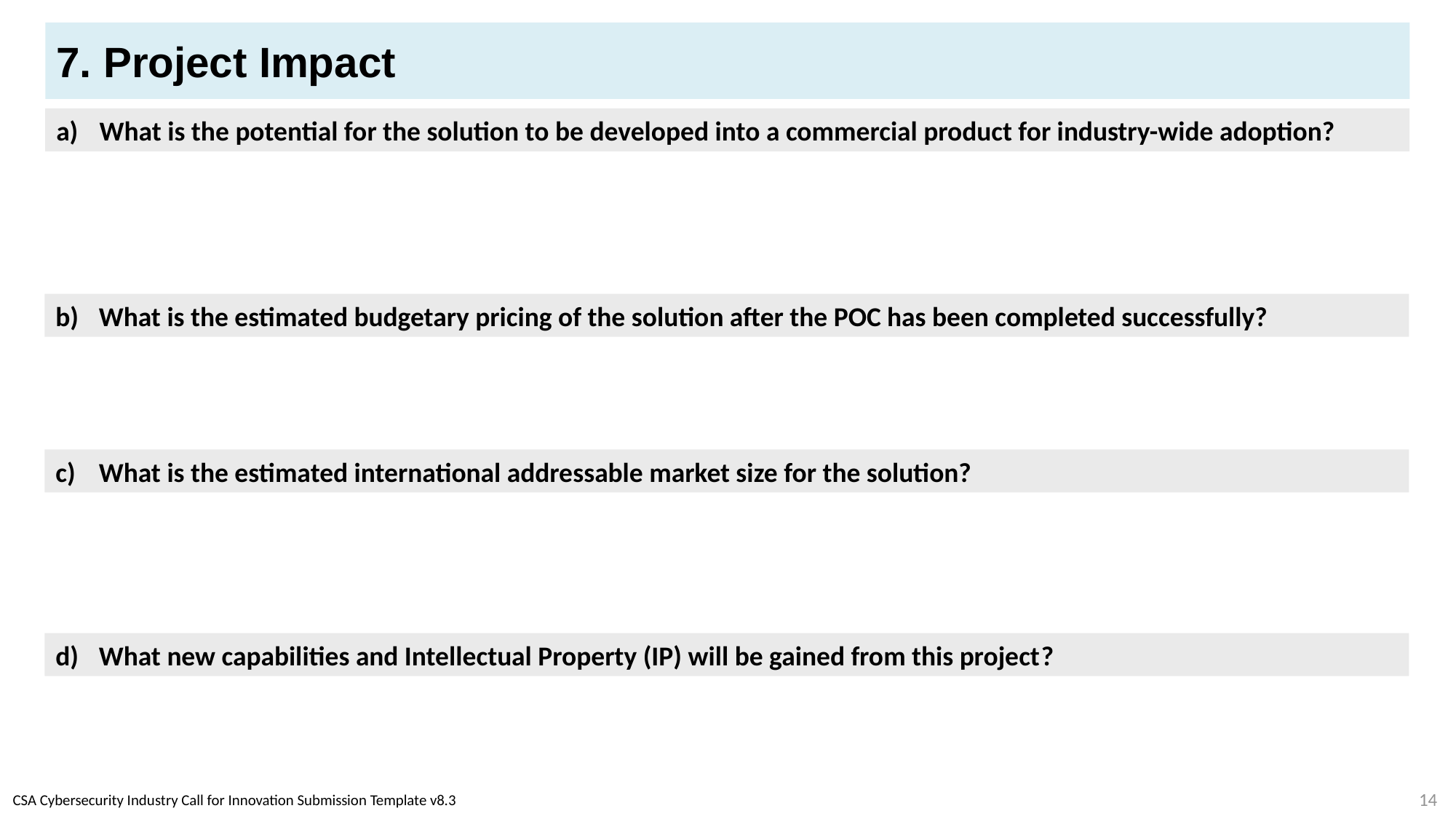

# 7. Project Impact
What is the potential for the solution to be developed into a commercial product for industry-wide adoption?
Outline plans to deploy and/or commercialize
State targeted industry sector(s) and geographical region(s)
List potential difficulties and proposed mitigation

What is the estimated budgetary pricing of the solution after the POC has been completed successfully?

Include system cost, annual maintenance and/or support pricing
What is the estimated international addressable market size for the solution?
Provide numerical estimates (e.g. market size)
State any assumptions
List information sources used (e.g. Forbes, IMDA)

What new capabilities and Intellectual Property (IP) will be gained from this project?

14